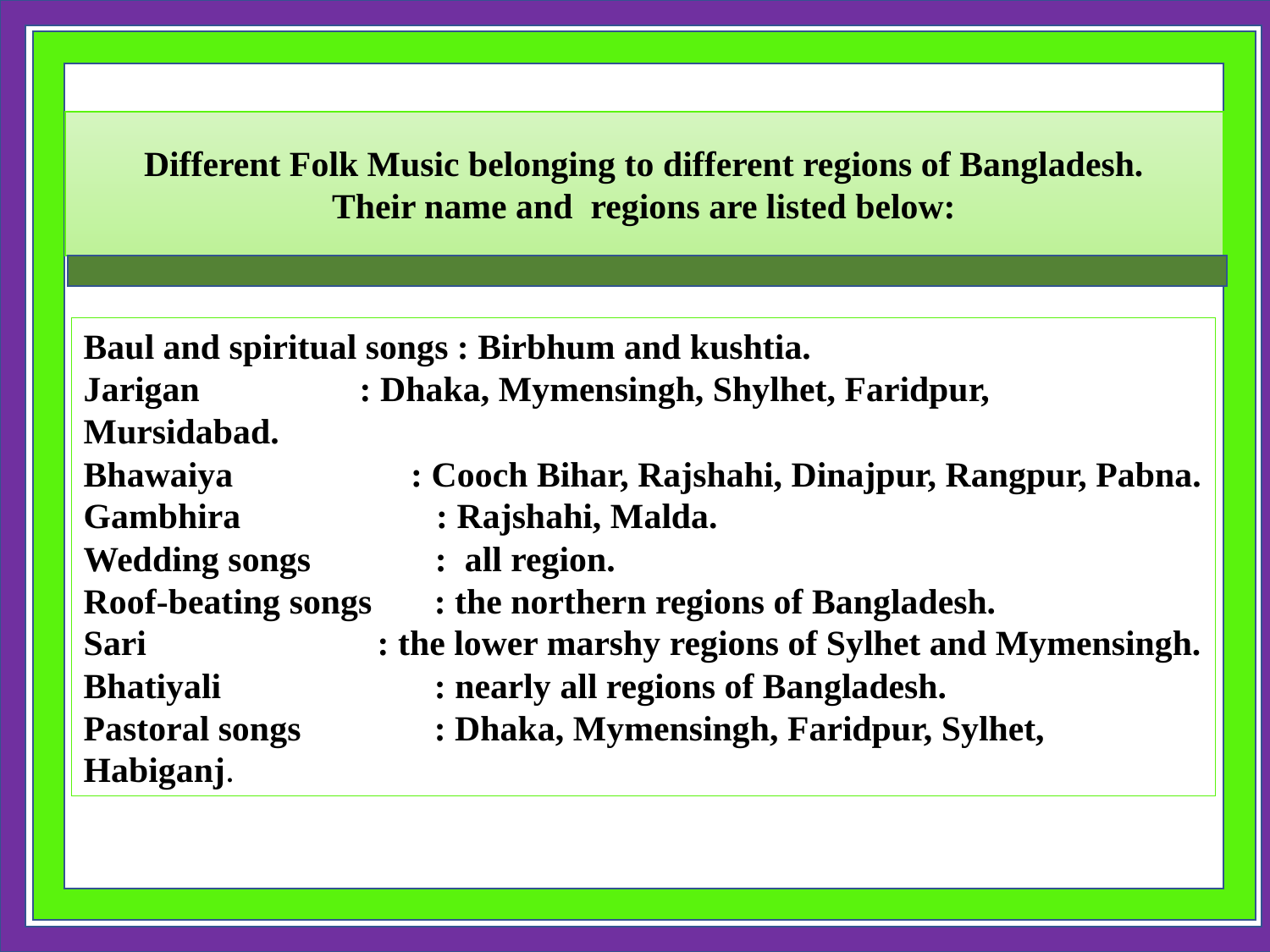

Different Folk Music belonging to different regions of Bangladesh.
Their name and  regions are listed below:

Baul and spiritual songs : Birbhum and kushtia.
Jarigan                  : Dhaka, Mymensingh, Shylhet, Faridpur,  Mursidabad.
Bhawaiya                    : Cooch Bihar, Rajshahi, Dinajpur, Rangpur, Pabna.
Gambhira                      : Rajshahi, Malda.
Wedding songs              :  all region.
Roof-beating songs       : the northern regions of Bangladesh.
Sari                          : the lower marshy regions of Sylhet and Mymensingh.
Bhatiyali                        : nearly all regions of Bangladesh.
Pastoral songs               : Dhaka, Mymensingh, Faridpur, Sylhet, Habiganj.